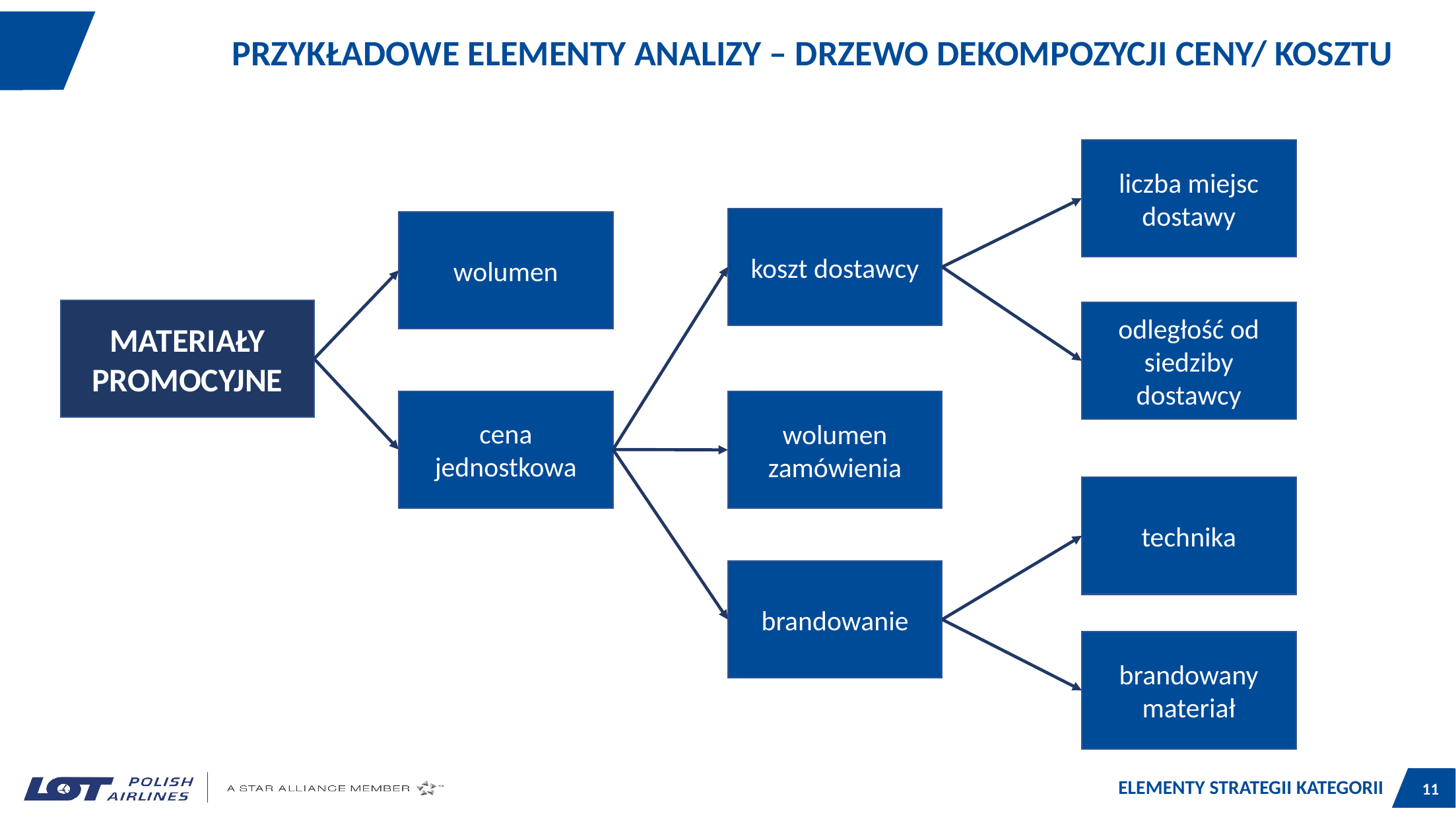

PRZYKŁADOWE ELEMENTY ANALIZY – DRZEWO DEKOMPOZYCJI CENY/ KOSZTU
liczba miejsc dostawy
koszt dostawcy
wolumen
MATERIAŁY PROMOCYJNE
odległość od siedziby dostawcy
cena jednostkowa
wolumen zamówienia
technika
brandowanie
brandowany materiał
ELEMENTY STRATEGII KATEGORII